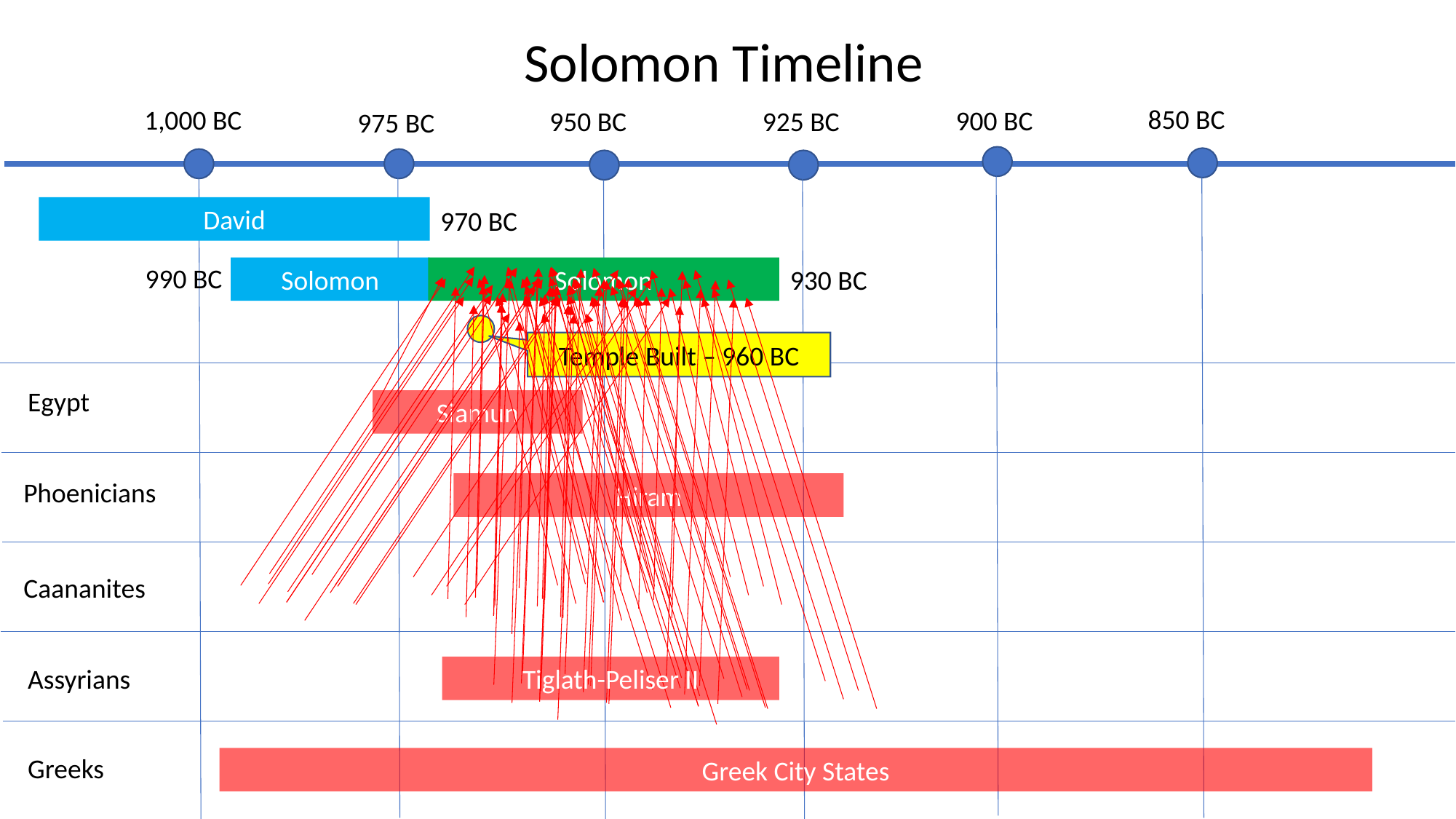

Solomon Timeline
850 BC
1,000 BC
900 BC
950 BC
925 BC
975 BC

David
970 BC
990 BC
Solomon
Solomon
930 BC

Temple Built – 960 BC
Egypt
Siamun
Phoenicians
Hiram
Caananites
Assyrians
Tiglath-Peliser II
Greeks
Greek City States